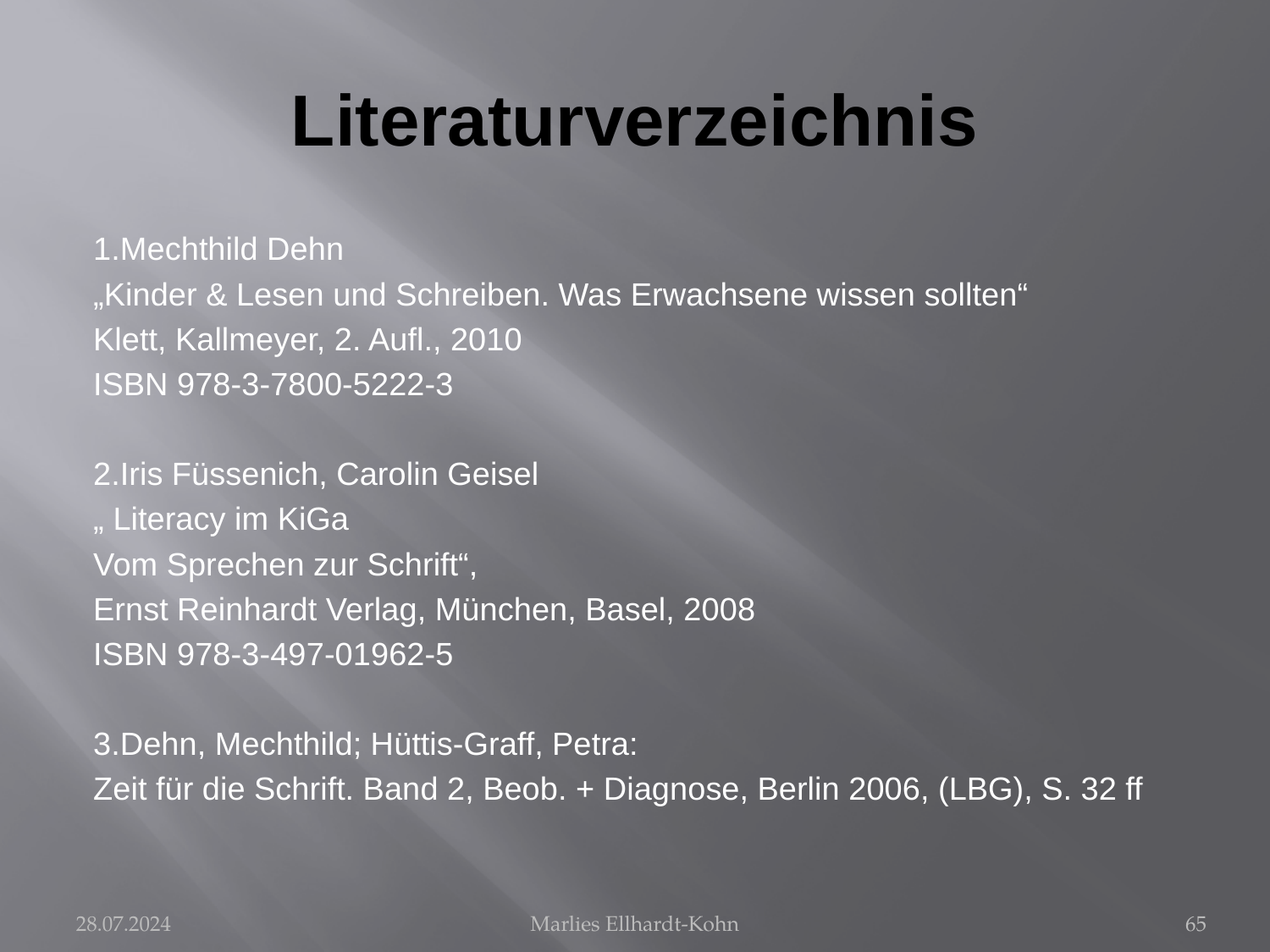

# Literaturverzeichnis
1.Mechthild Dehn
„Kinder & Lesen und Schreiben. Was Erwachsene wissen sollten“
Klett, Kallmeyer, 2. Aufl., 2010
ISBN 978-3-7800-5222-3

2.Iris Füssenich, Carolin Geisel
„ Literacy im KiGa
Vom Sprechen zur Schrift“,
Ernst Reinhardt Verlag, München, Basel, 2008
ISBN 978-3-497-01962-5

3.Dehn, Mechthild; Hüttis-Graff, Petra:
Zeit für die Schrift. Band 2, Beob. + Diagnose, Berlin 2006, (LBG), S. 32 ff

28.07.2024
Marlies Ellhardt-Kohn
65